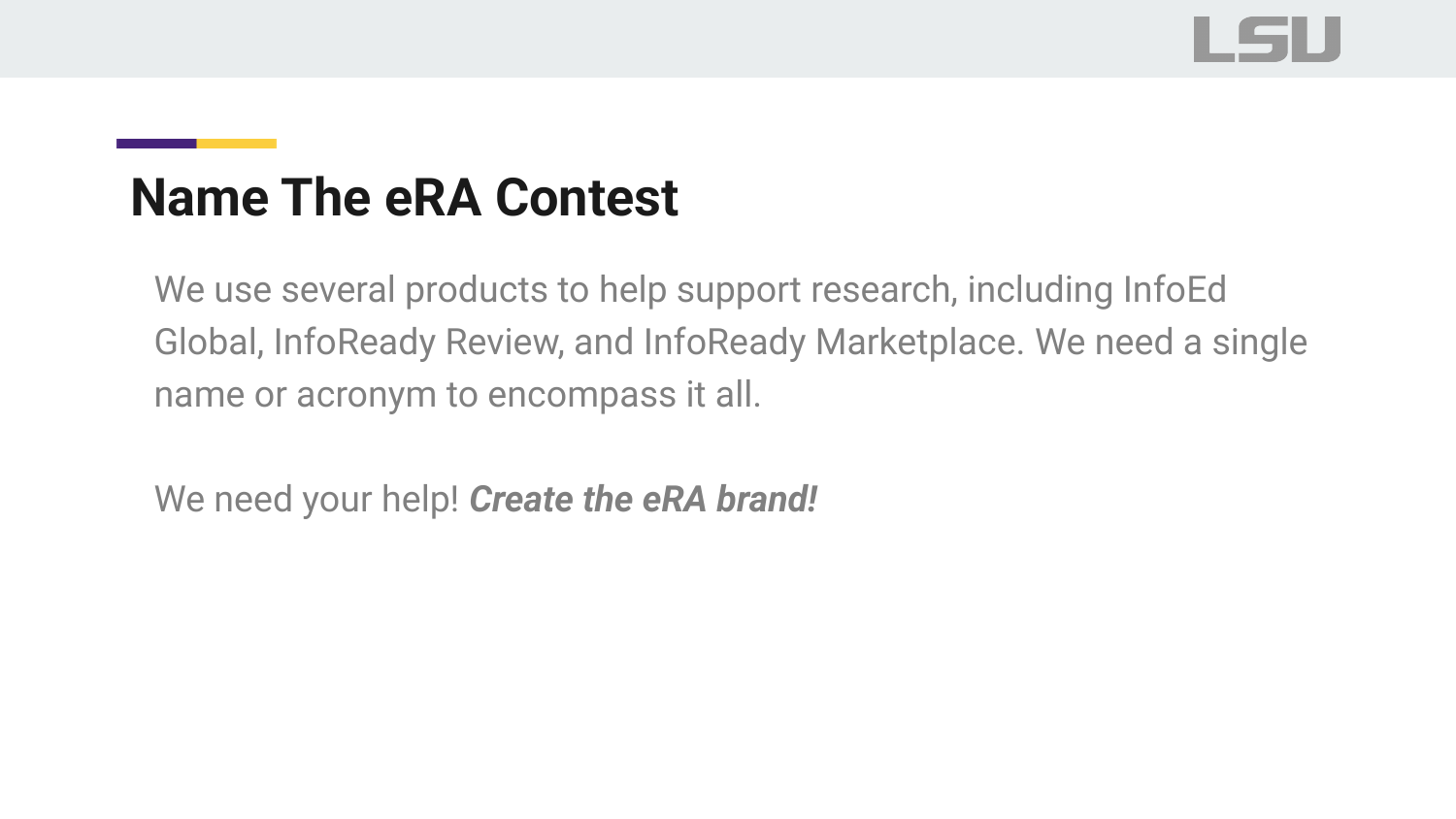

# Name The eRA Contest
We use several products to help support research, including InfoEd Global, InfoReady Review, and InfoReady Marketplace. We need a single name or acronym to encompass it all.

We need your help! Create the eRA brand!